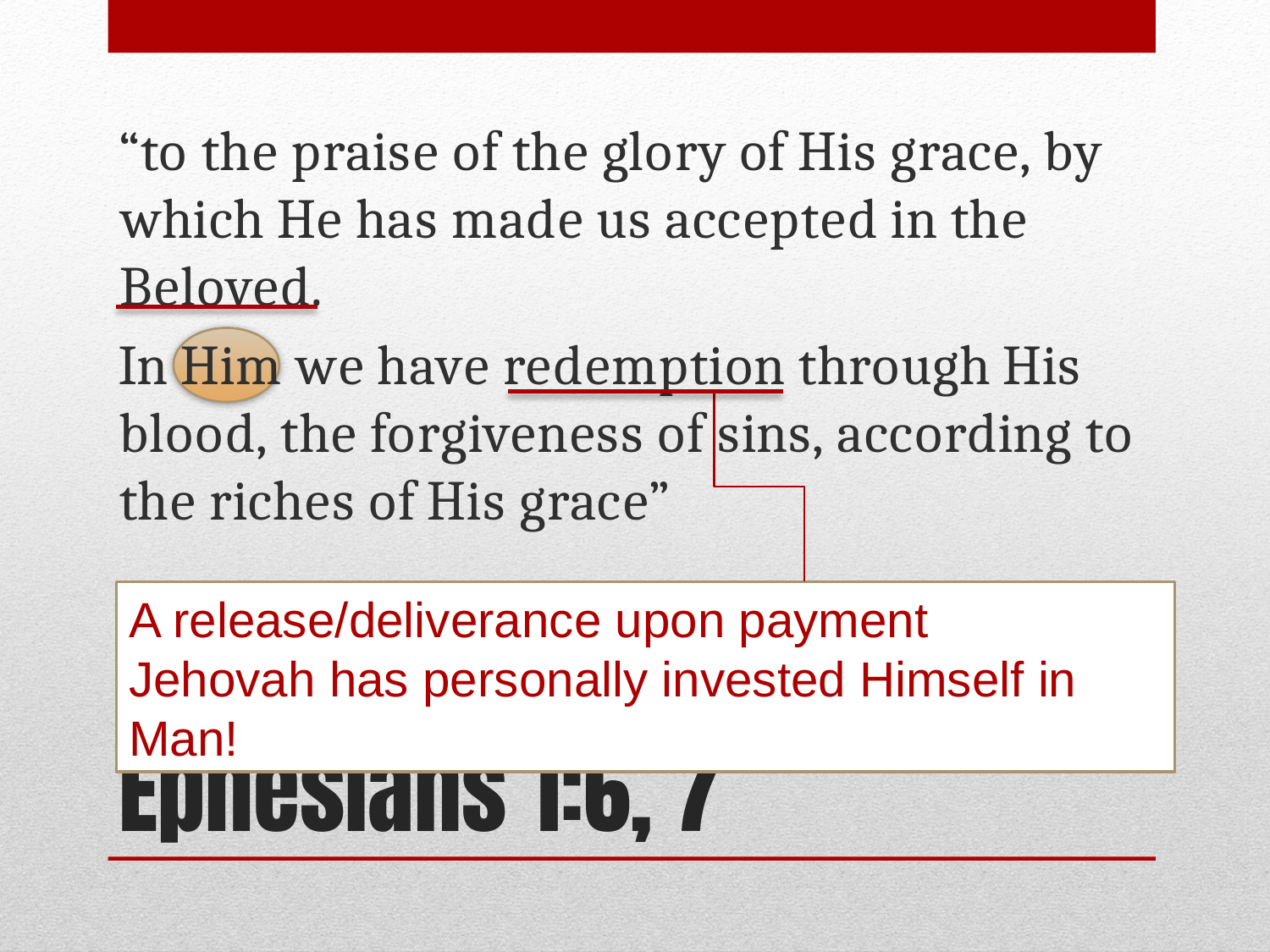

“to the praise of the glory of His grace, by which He has made us accepted in the Beloved.
In Him we have redemption through His blood, the forgiveness of sins, according to the riches of His grace”

A release/deliverance upon payment
Jehovah has personally invested Himself in Man!
# Ephesians 1:6, 7